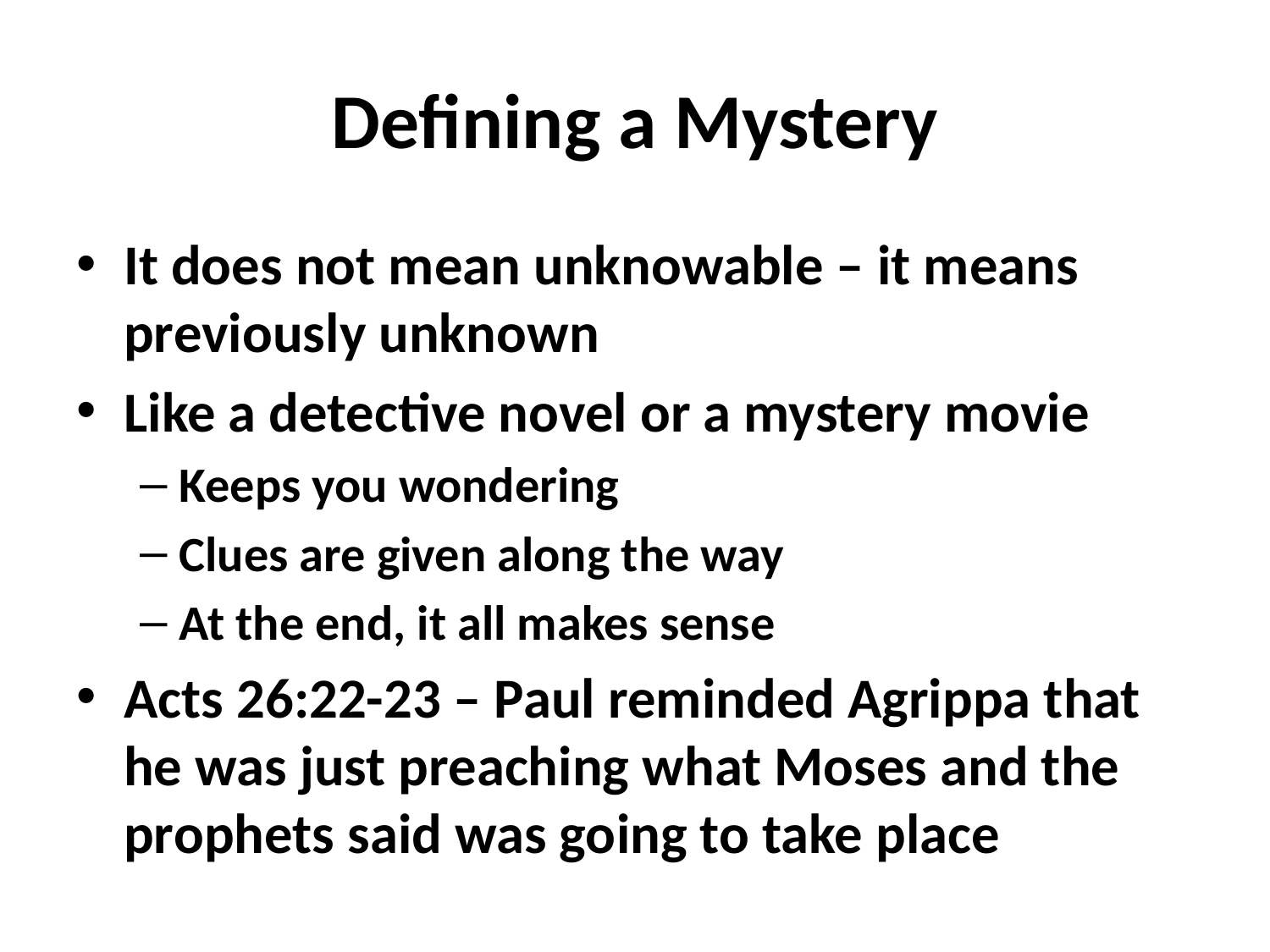

# Defining a Mystery
It does not mean unknowable – it means previously unknown
Like a detective novel or a mystery movie
Keeps you wondering
Clues are given along the way
At the end, it all makes sense
Acts 26:22-23 – Paul reminded Agrippa that he was just preaching what Moses and the prophets said was going to take place